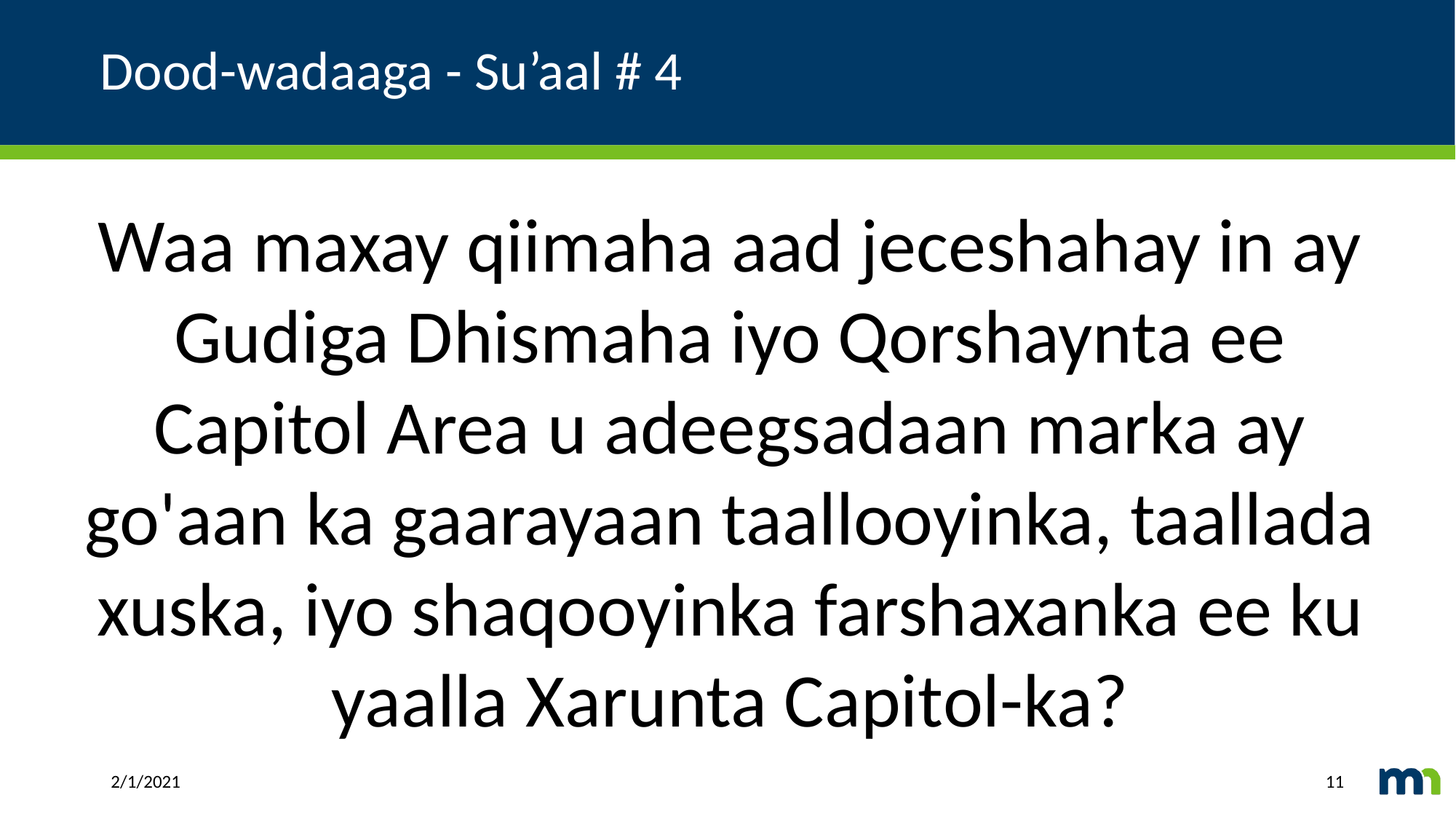

# Dood-wadaaga - Su’aal # 4
Waa maxay qiimaha aad jeceshahay in ay Gudiga Dhismaha iyo Qorshaynta ee Capitol Area u adeegsadaan marka ay go'aan ka gaarayaan taallooyinka, taallada xuska, iyo shaqooyinka farshaxanka ee ku yaalla Xarunta Capitol-ka?

2/1/2021
11